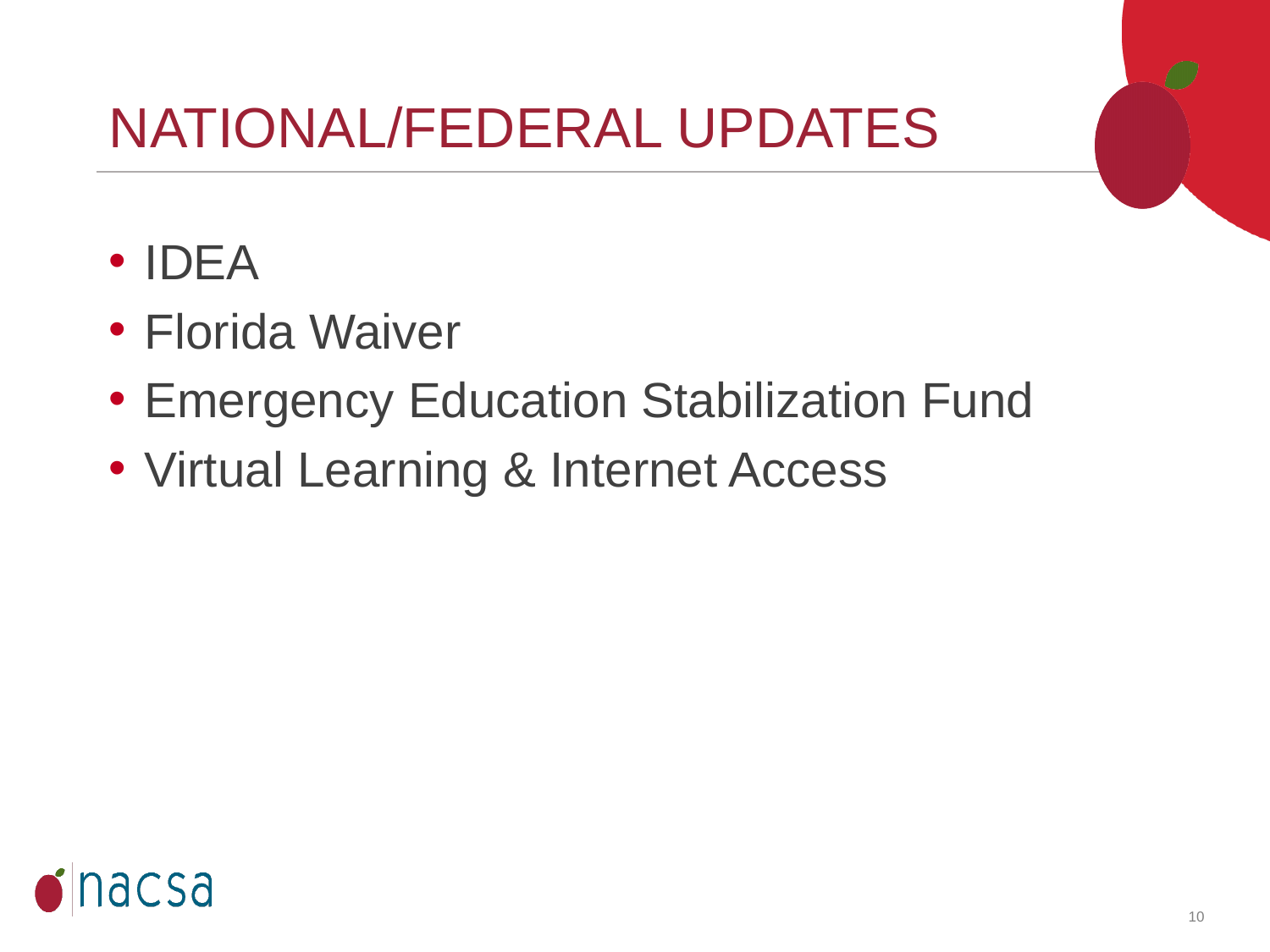

NATIONAL/FEDERAL updates
IDEA
Florida Waiver
Emergency Education Stabilization Fund
Virtual Learning & Internet Access